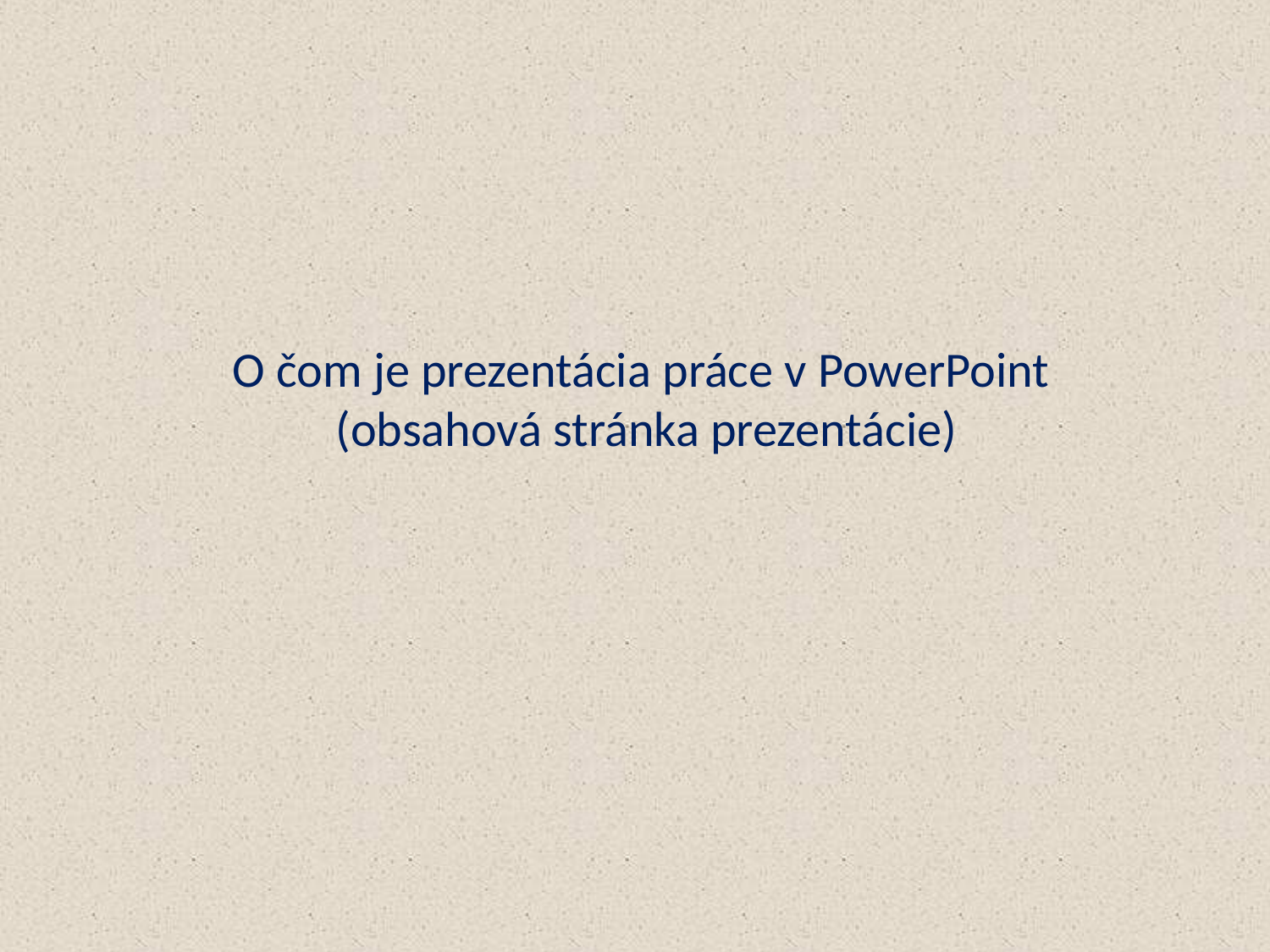

# O čom je prezentácia práce v PowerPoint (obsahová stránka prezentácie)